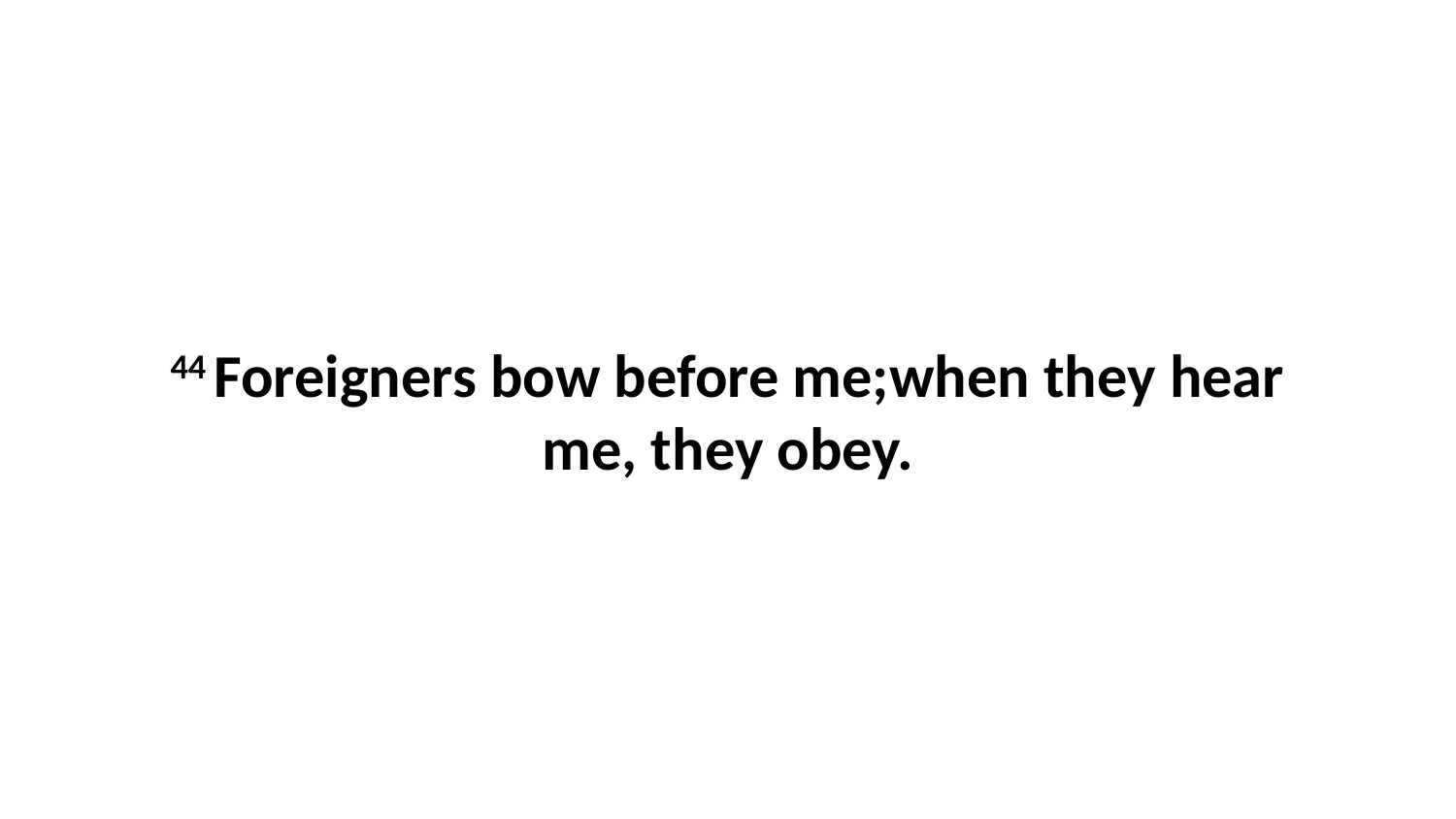

44 Foreigners bow before me;when they hear me, they obey.